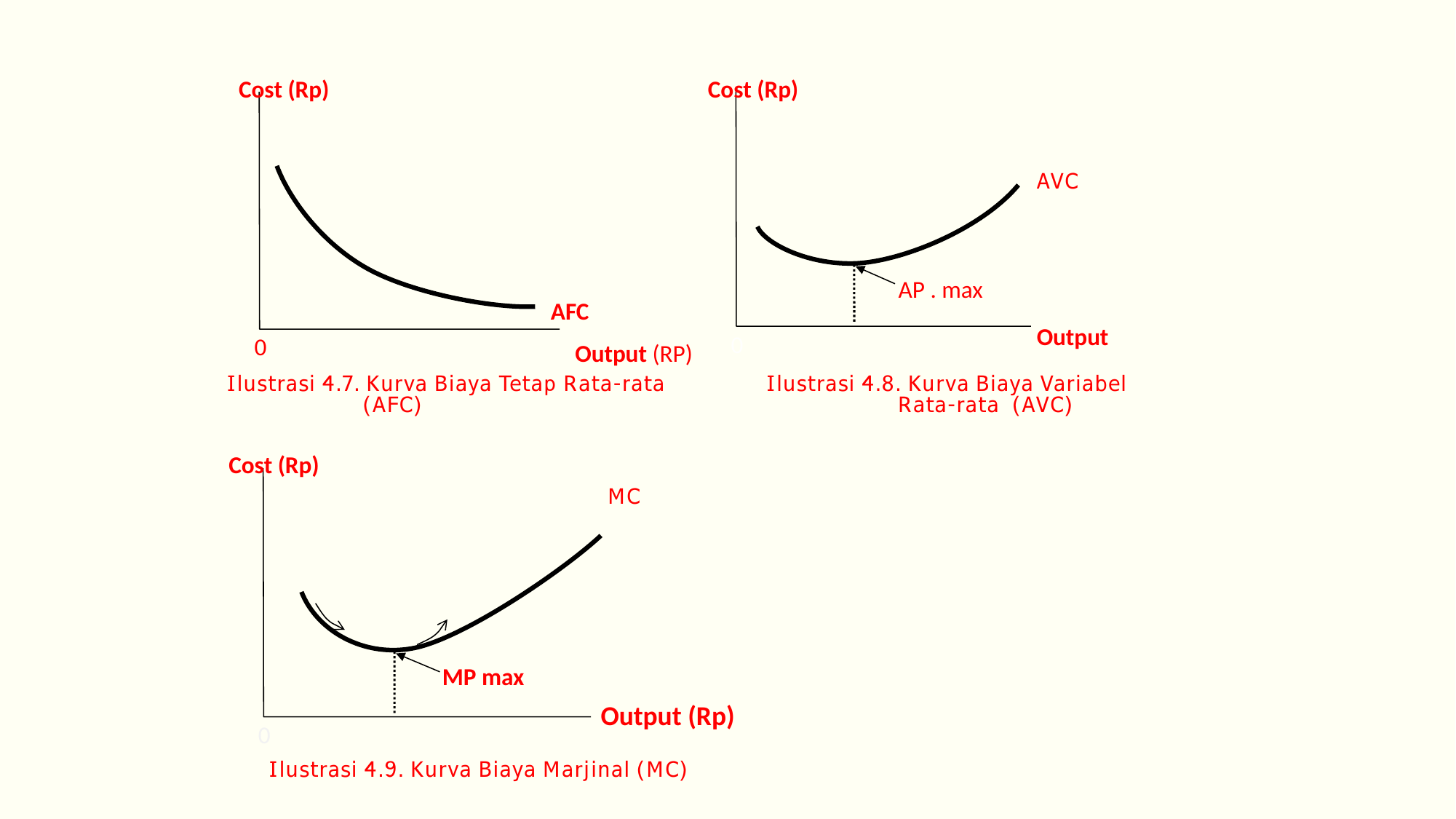

Cost (Rp)

AFC
0
Output (RP)
Cost (Rp)

AP . max
Output
0
AVC
| Ilustrasi 4.7. Kurva Biaya Tetap Rata-rata (AFC) | Ilustrasi 4.8. Kurva Biaya Variabel Rata-rata (AVC) |
| --- | --- |
Cost (Rp)

MC

MP max
0
Output (Rp)
Ilustrasi 4.9. Kurva Biaya Marjinal (MC)